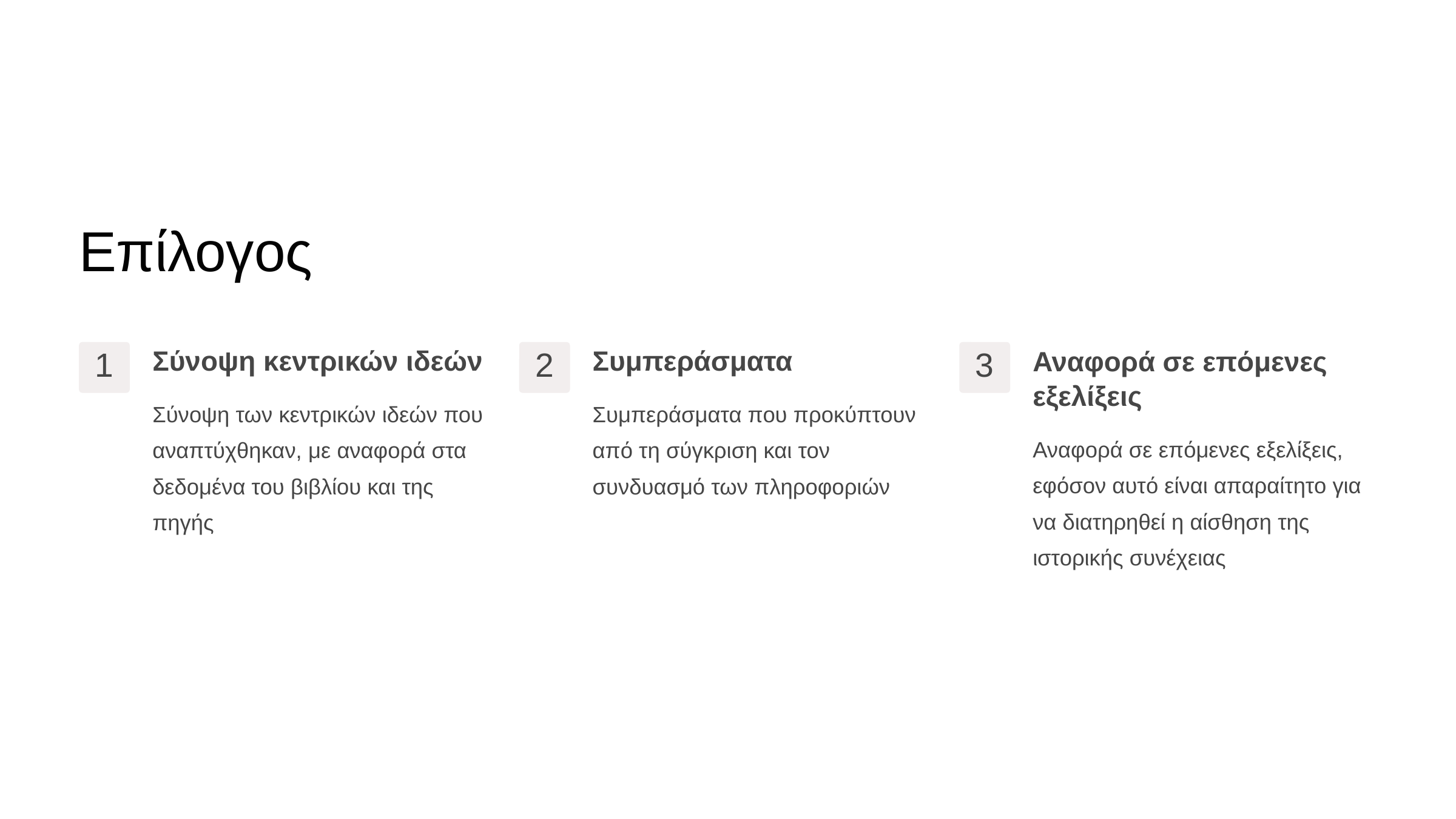

Επίλογος

Σύνοψη κεντρικών ιδεών

Συμπεράσματα

Αναφορά σε επόμενες εξελίξεις
1
2
3
Σύνοψη των κεντρικών ιδεών που αναπτύχθηκαν, με αναφορά στα δεδομένα του βιβλίου και της πηγής
Συμπεράσματα που προκύπτουν από τη σύγκριση και τον συνδυασμό των πληροφοριών
Αναφορά σε επόμενες εξελίξεις, εφόσον αυτό είναι απαραίτητο για να διατηρηθεί η αίσθηση της ιστορικής συνέχειας